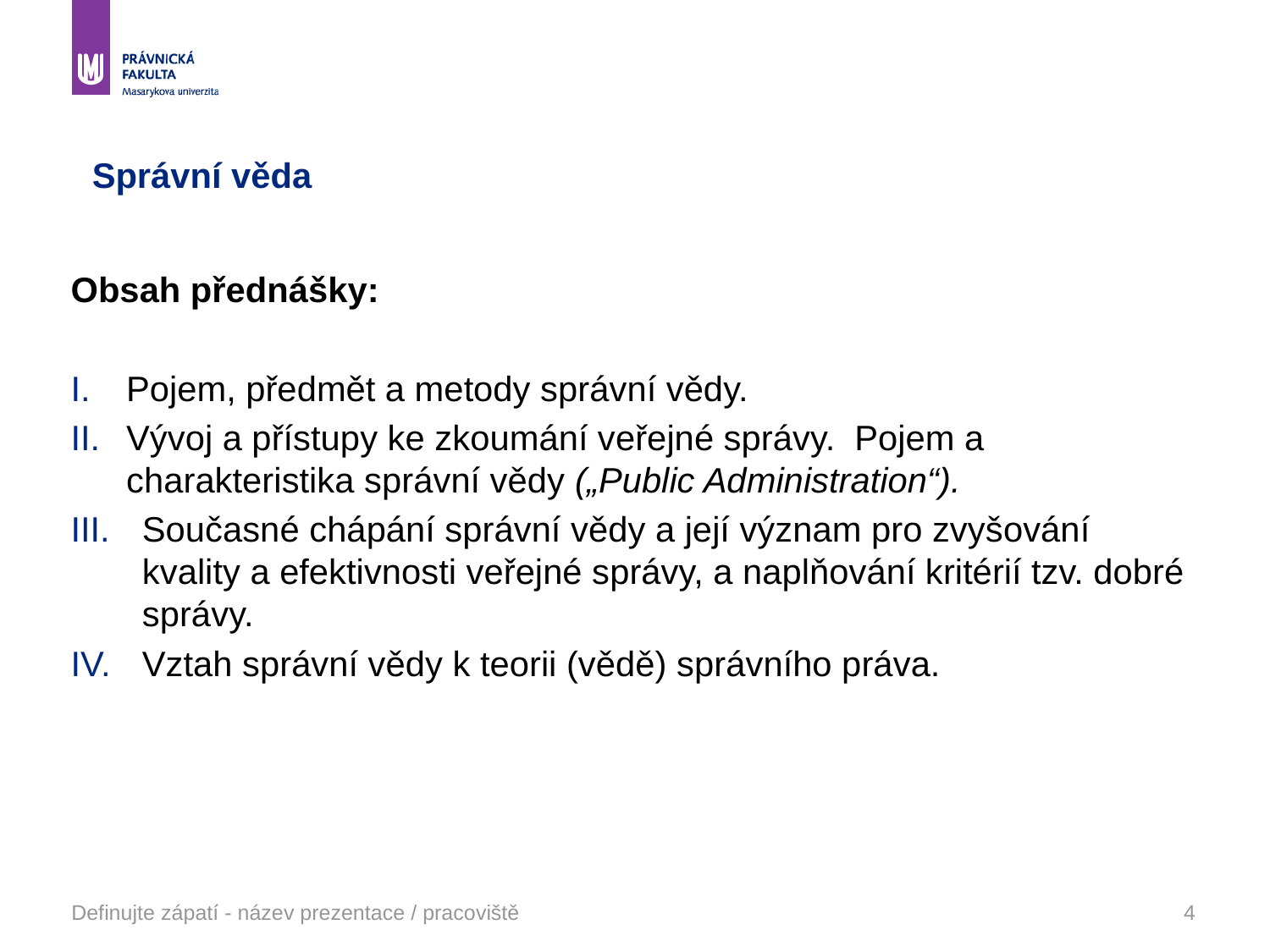

# Správní věda

Obsah přednášky:

Pojem, předmět a metody správní vědy.
Vývoj a přístupy ke zkoumání veřejné správy.  Pojem a charakteristika správní vědy („Public Administration“).
Současné chápání správní vědy a její význam pro zvyšování kvality a efektivnosti veřejné správy, a naplňování kritérií tzv. dobré správy.
Vztah správní vědy k teorii (vědě) správního práva.

Definujte zápatí - název prezentace / pracoviště
4